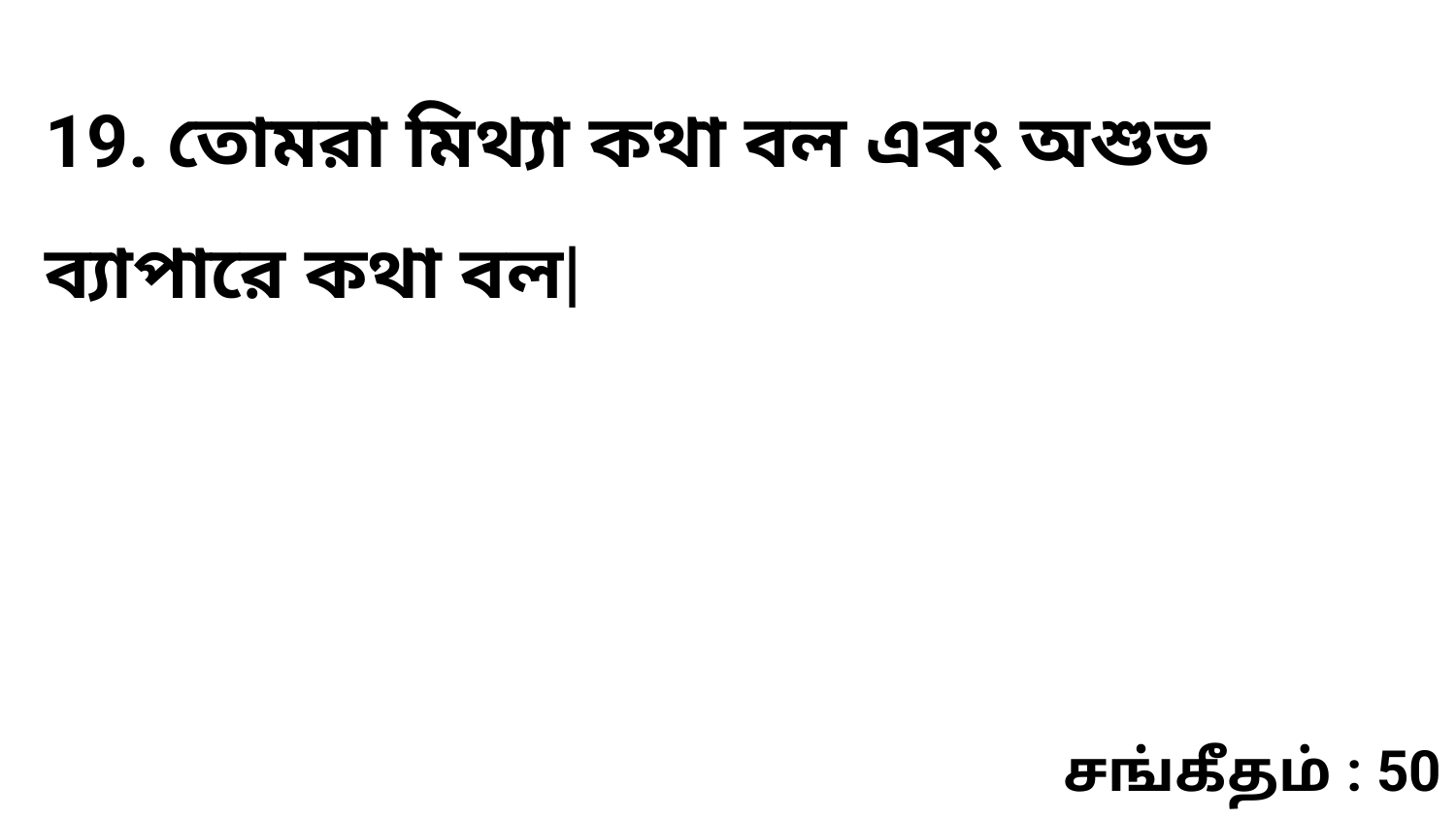

19. তোমরা মিথ্যা কথা বল এবং অশুভ ব্যাপারে কথা বল|
சங்கீதம் : 50